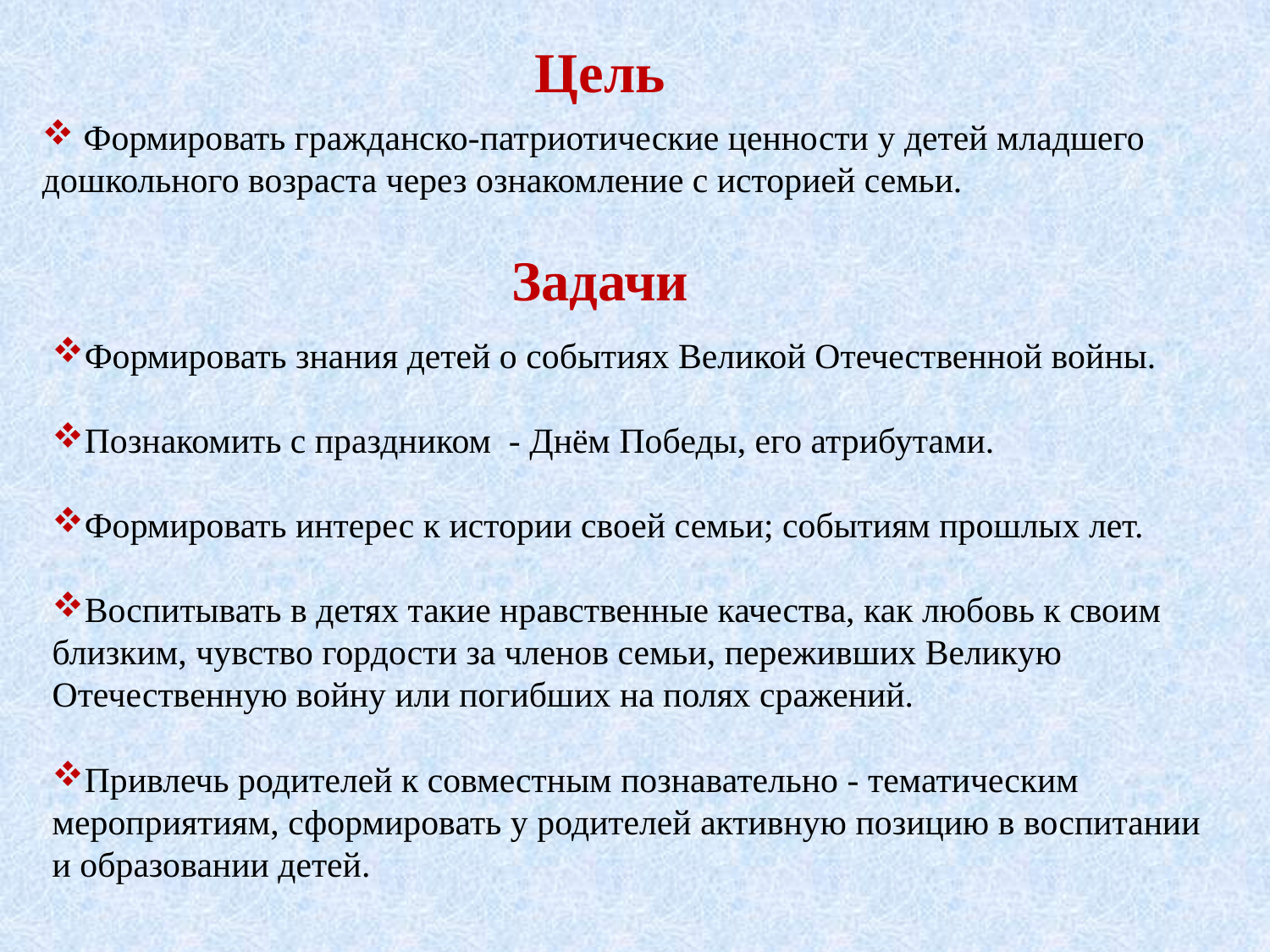

Цель
 Формировать гражданско-патриотические ценности у детей младшего дошкольного возраста через ознакомление с историей семьи.
Задачи
Формировать знания детей о событиях Великой Отечественной войны.

Познакомить с праздником  - Днём Победы, его атрибутами.

Формировать интерес к истории своей семьи; событиям прошлых лет.

Воспитывать в детях такие нравственные качества, как любовь к своим близким, чувство гордости за членов семьи, переживших Великую Отечественную войну или погибших на полях сражений.

Привлечь родителей к совместным познавательно - тематическим мероприятиям, сформировать у родителей активную позицию в воспитании и образовании детей.